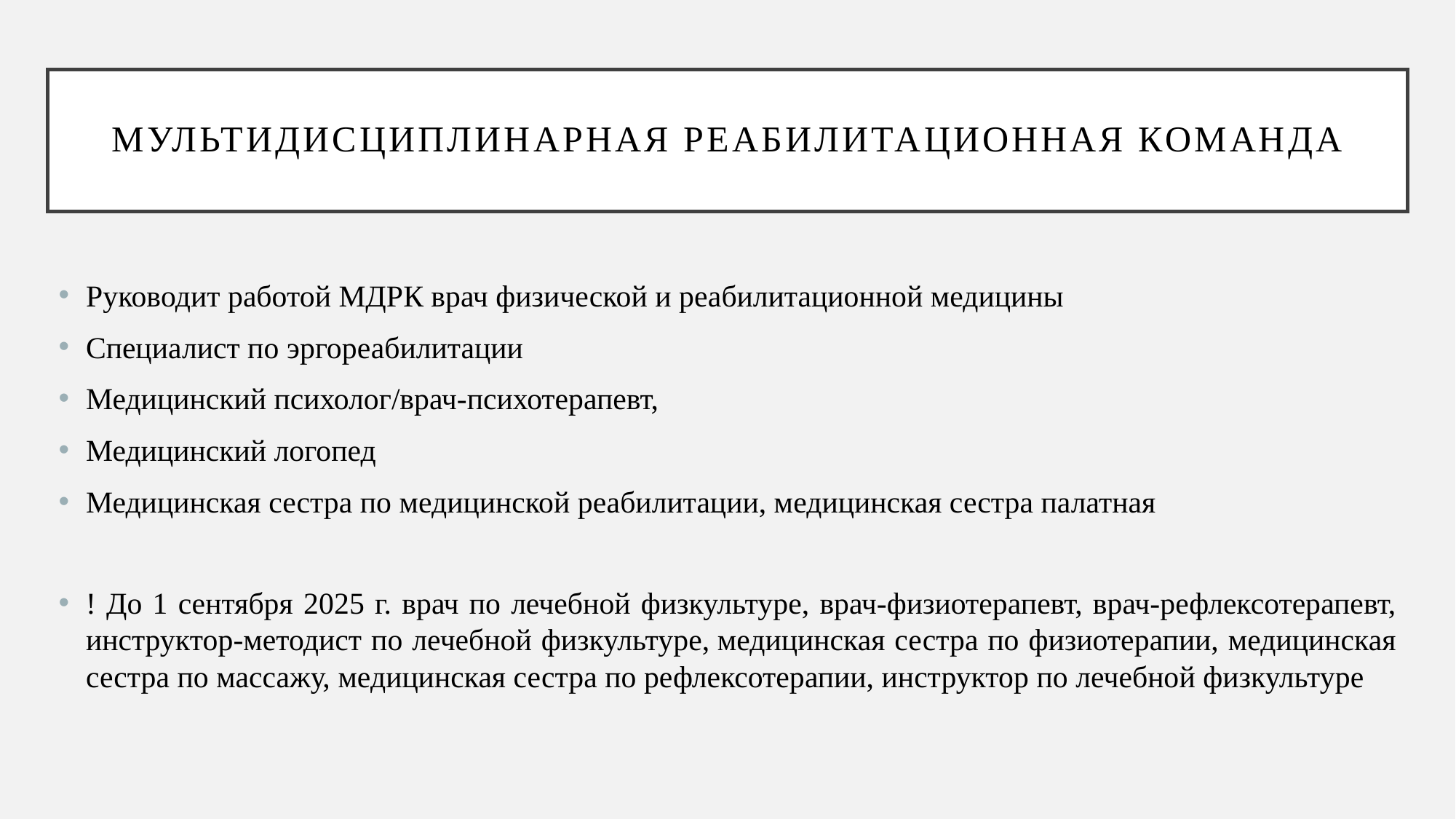

# мультидисциплинарная реабилитационная команда
Руководит работой МДРК врач физической и реабилитационной медицины
Специалист по эргореабилитации
Медицинский психолог/врач-психотерапевт,
Медицинский логопед
Медицинская сестра по медицинской реабилитации, медицинская сестра палатная

! До 1 сентября 2025 г. врач по лечебной физкультуре, врач-физиотерапевт, врач-рефлексотерапевт, инструктор-методист по лечебной физкультуре, медицинская сестра по физиотерапии, медицинская сестра по массажу, медицинская сестра по рефлексотерапии, инструктор по лечебной физкультуре